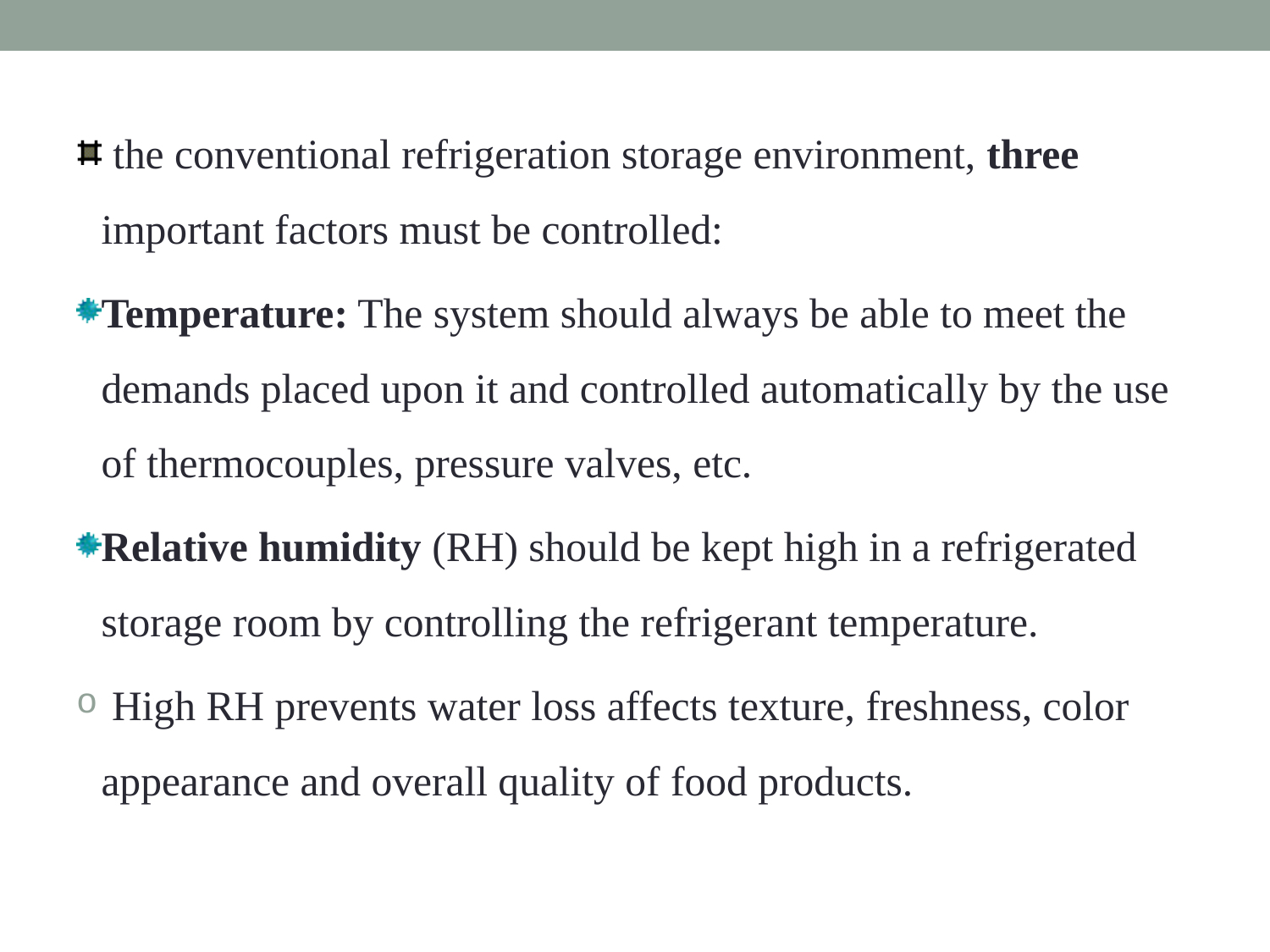

the conventional refrigeration storage environment, three important factors must be controlled:
Temperature: The system should always be able to meet the demands placed upon it and controlled automatically by the use of thermocouples, pressure valves, etc.
Relative humidity (RH) should be kept high in a refrigerated storage room by controlling the refrigerant temperature.
 High RH prevents water loss affects texture, freshness, color appearance and overall quality of food products.